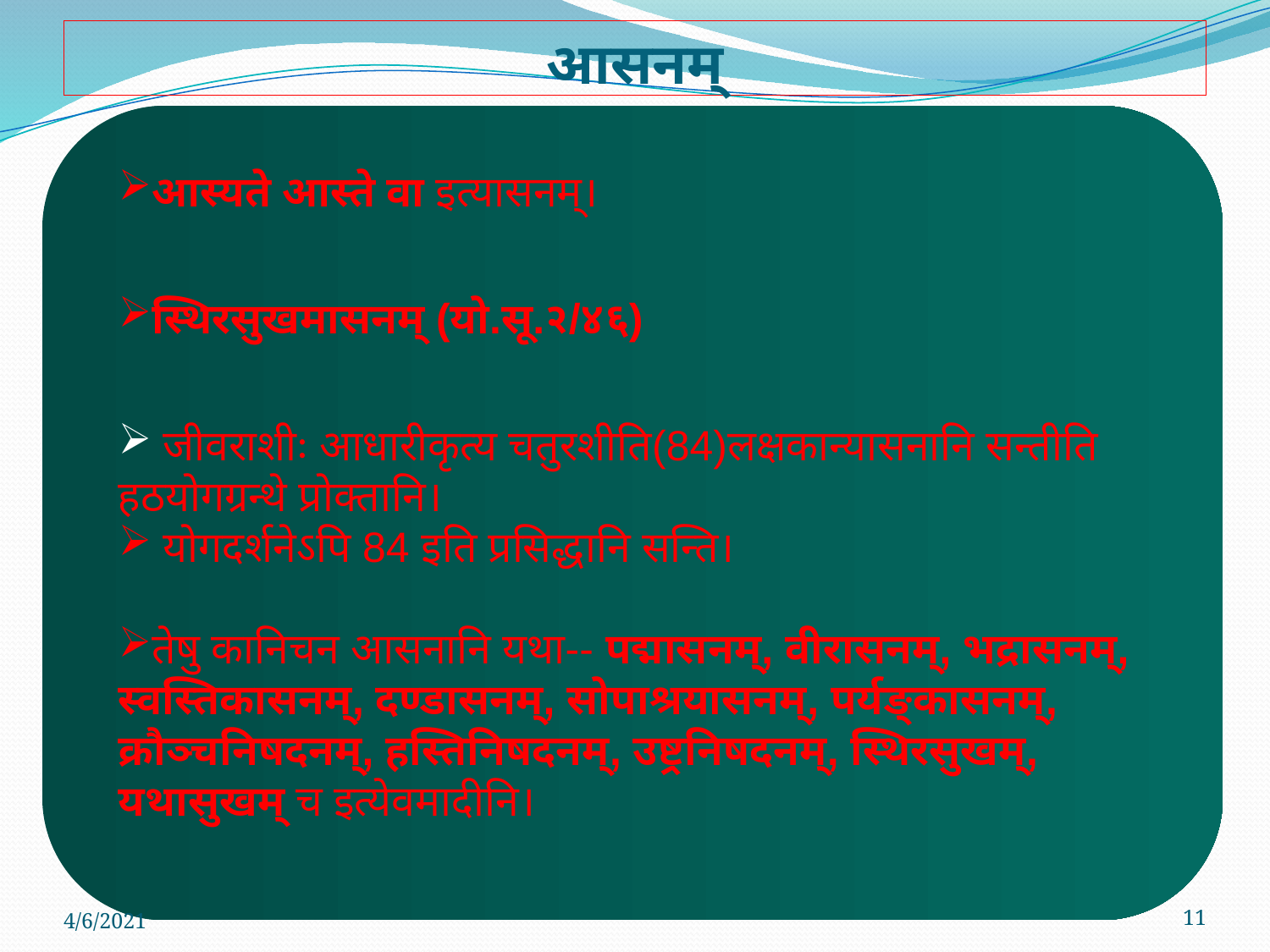

# आसनम्

आस्यते आस्ते वा इत्यासनम्।
स्थिरसुखमासनम् (यो.सू.२/४६)
 जीवराशीः आधारीकृत्य चतुरशीति(84)लक्षकान्यासनानि सन्तीति हठयोगग्रन्थे प्रोक्तानि।
 योगदर्शनेऽपि 84 इति प्रसिद्धानि सन्ति।

तेषु कानिचन आसनानि यथा-- पद्मासनम्, वीरासनम्, भद्रासनम्, स्वस्तिकासनम्, दण्डासनम्, सोपाश्रयासनम्, पर्यङ्कासनम्, क्रौञ्चनिषदनम्, हस्तिनिषदनम्, उष्ट्रनिषदनम्, स्थिरसुखम्, यथासुखम् च इत्येवमादीनि।
4/6/2021
11